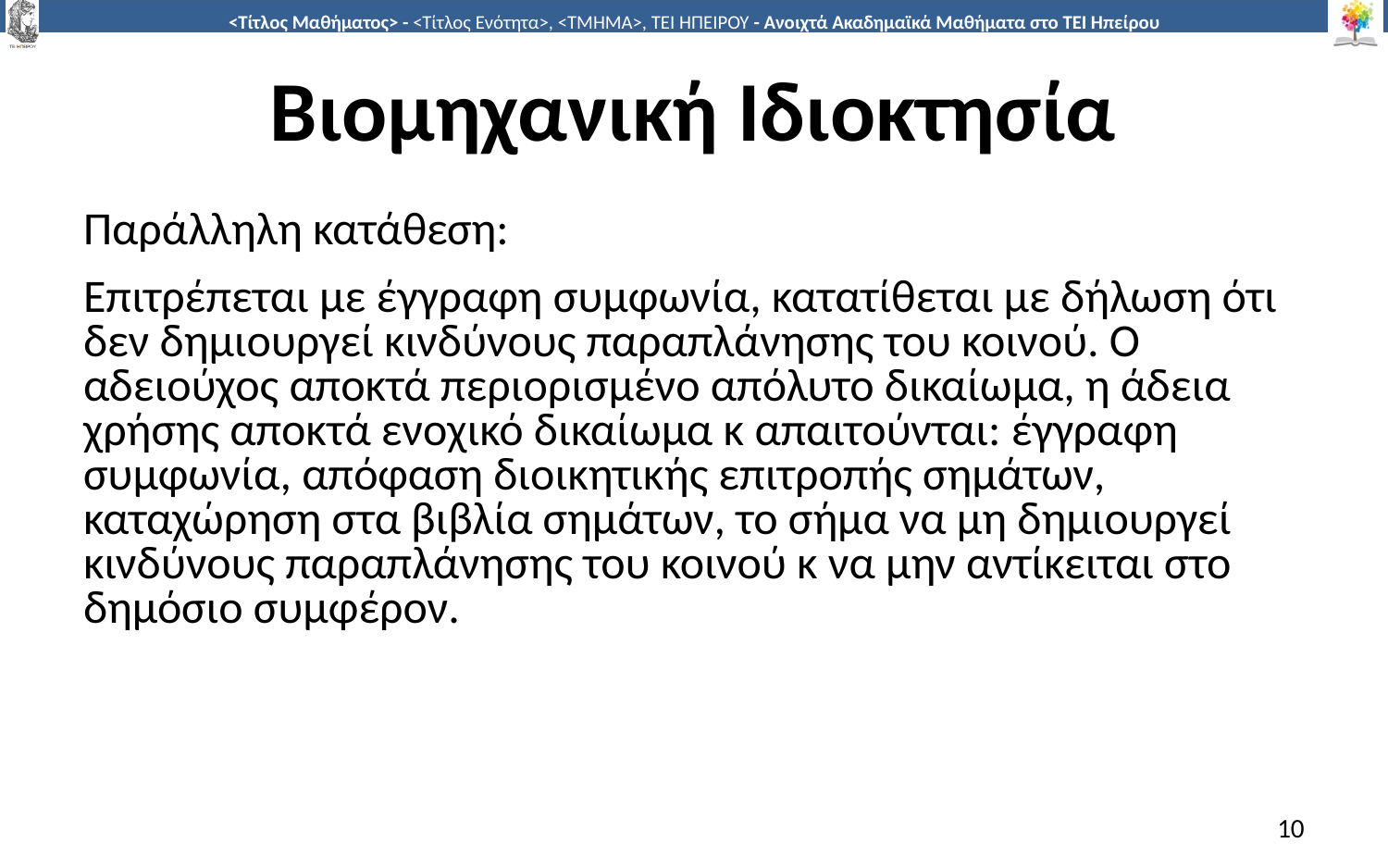

# Βιομηχανική Ιδιοκτησία
Παράλληλη κατάθεση:
Επιτρέπεται με έγγραφη συμφωνία, κατατίθεται με δήλωση ότι δεν δημιουργεί κινδύνους παραπλάνησης του κοινού. Ο αδειούχος αποκτά περιορισμένο απόλυτο δικαίωμα, η άδεια χρήσης αποκτά ενοχικό δικαίωμα κ απαιτούνται: έγγραφη συμφωνία, απόφαση διοικητικής επιτροπής σημάτων, καταχώρηση στα βιβλία σημάτων, το σήμα να μη δημιουργεί κινδύνους παραπλάνησης του κοινού κ να μην αντίκειται στο δημόσιο συμφέρον.

10